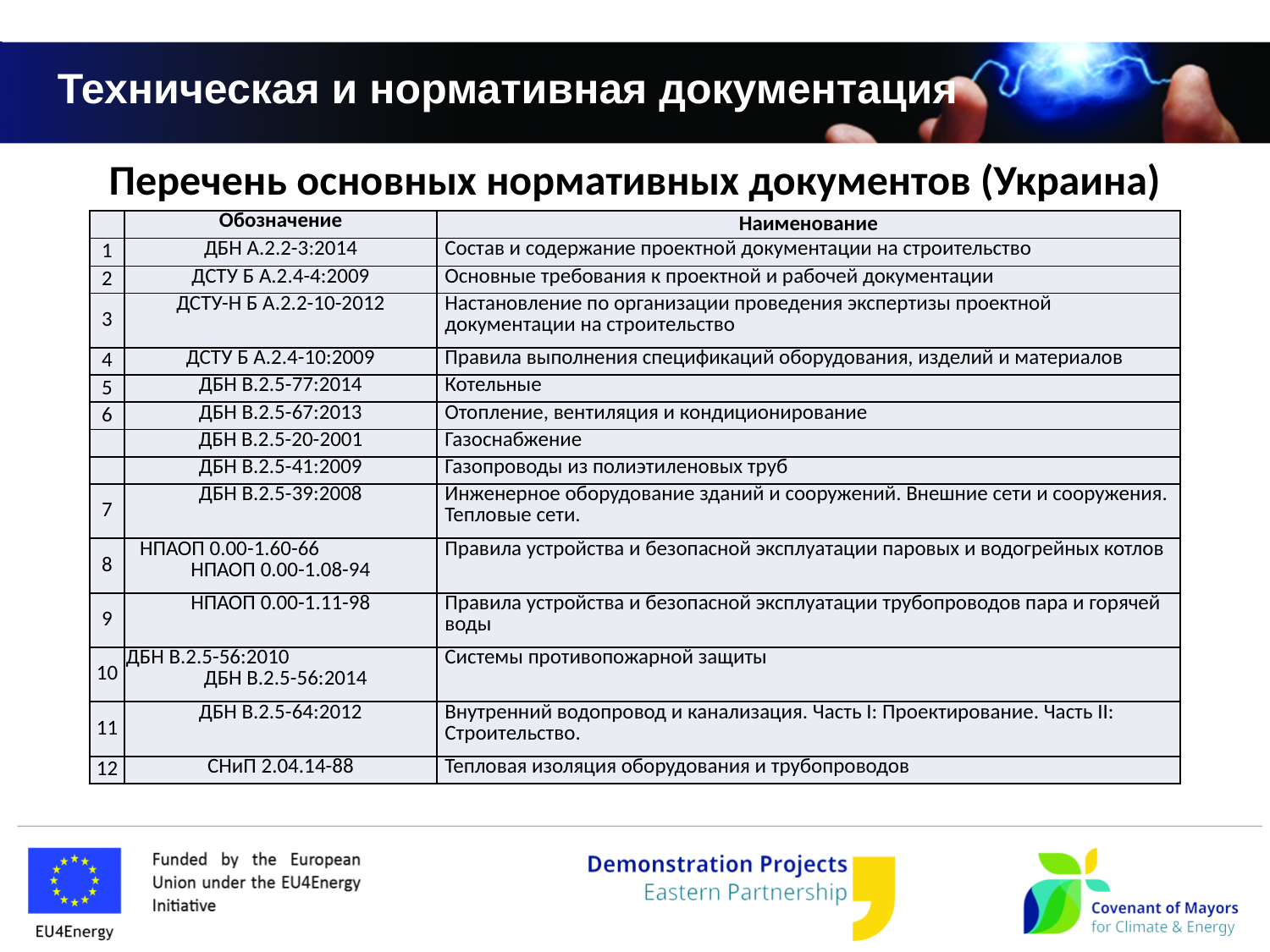

# Техническая и нормативная документация
Перечень основных нормативных документов (Украина)
|  | Обозначение | Наименование |
| --- | --- | --- |
| 1 | ДБН А.2.2-3:2014 | Состав и содержание проектной документации на строительство |
| 2 | ДСТУ Б А.2.4-4:2009 | Основные требования к проектной и рабочей документации |
| 3 | ДСТУ-Н Б А.2.2-10-2012 | Настановление по организации проведения экспертизы проектной документации на строительство |
| 4 | ДСТУ Б А.2.4-10:2009 | Правила выполнения спецификаций оборудования, изделий и материалов |
| 5 | ДБН В.2.5-77:2014 | Котельные |
| 6 | ДБН В.2.5-67:2013 | Отопление, вентиляция и кондиционирование |
|  | ДБН В.2.5-20-2001 | Газоснабжение |
|  | ДБН В.2.5-41:2009 | Газопроводы из полиэтиленовых труб |
| 7 | ДБН В.2.5-39:2008 | Инженерное оборудование зданий и сооружений. Внешние сети и сооружения. Тепловые сети. |
| 8 | НПАОП 0.00-1.60-66 НПАОП 0.00-1.08-94 | Правила устройства и безопасной эксплуатации паровых и водогрейных котлов |
| 9 | НПАОП 0.00-1.11-98 | Правила устройства и безопасной эксплуатации трубопроводов пара и горячей воды |
| 10 | ДБН В.2.5-56:2010 ДБН В.2.5-56:2014 | Системы противопожарной защиты |
| 11 | ДБН В.2.5-64:2012 | Внутренний водопровод и канализация. Часть I: Проектирование. Часть II: Строительство. |
| 12 | СНиП 2.04.14-88 | Тепловая изоляция оборудования и трубопроводов |